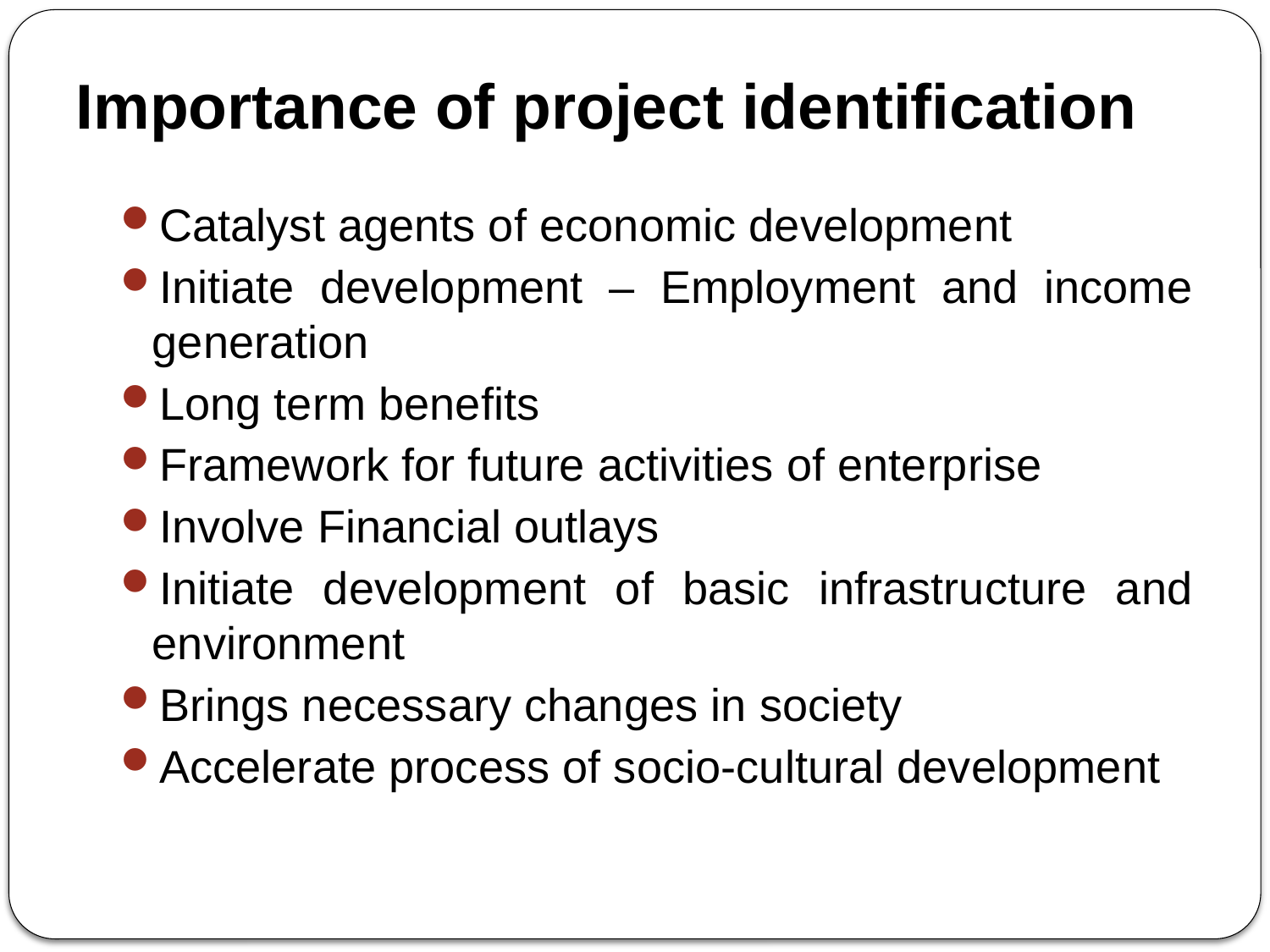

Importance of project identification

Catalyst agents of economic development
Initiate development – Employment and income generation
Long term benefits
Framework for future activities of enterprise
Involve Financial outlays
Initiate development of basic infrastructure and environment
Brings necessary changes in society
Accelerate process of socio-cultural development